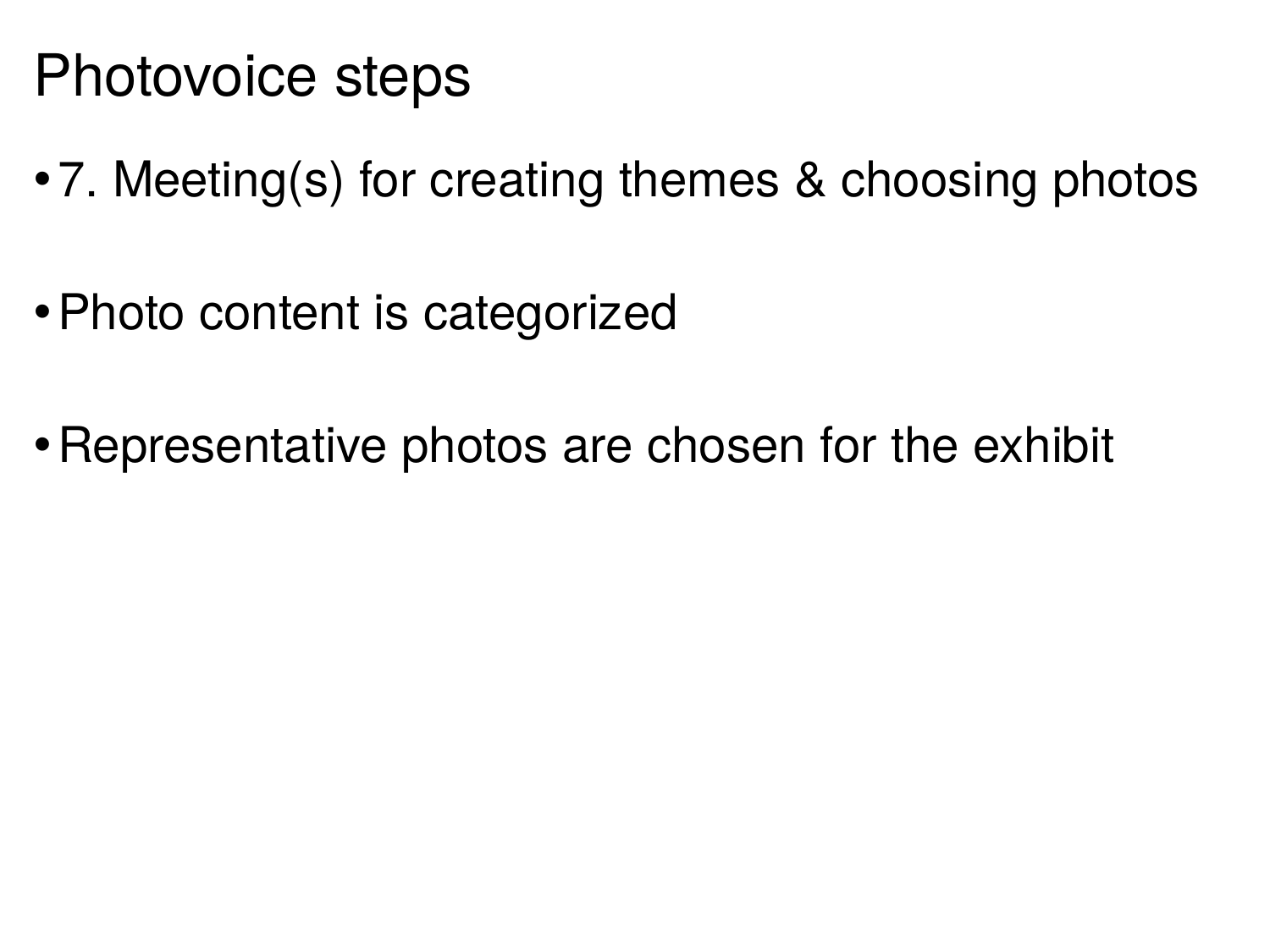

# Photovoice steps
7. Meeting(s) for creating themes & choosing photos

Photo content is categorized

Representative photos are chosen for the exhibit